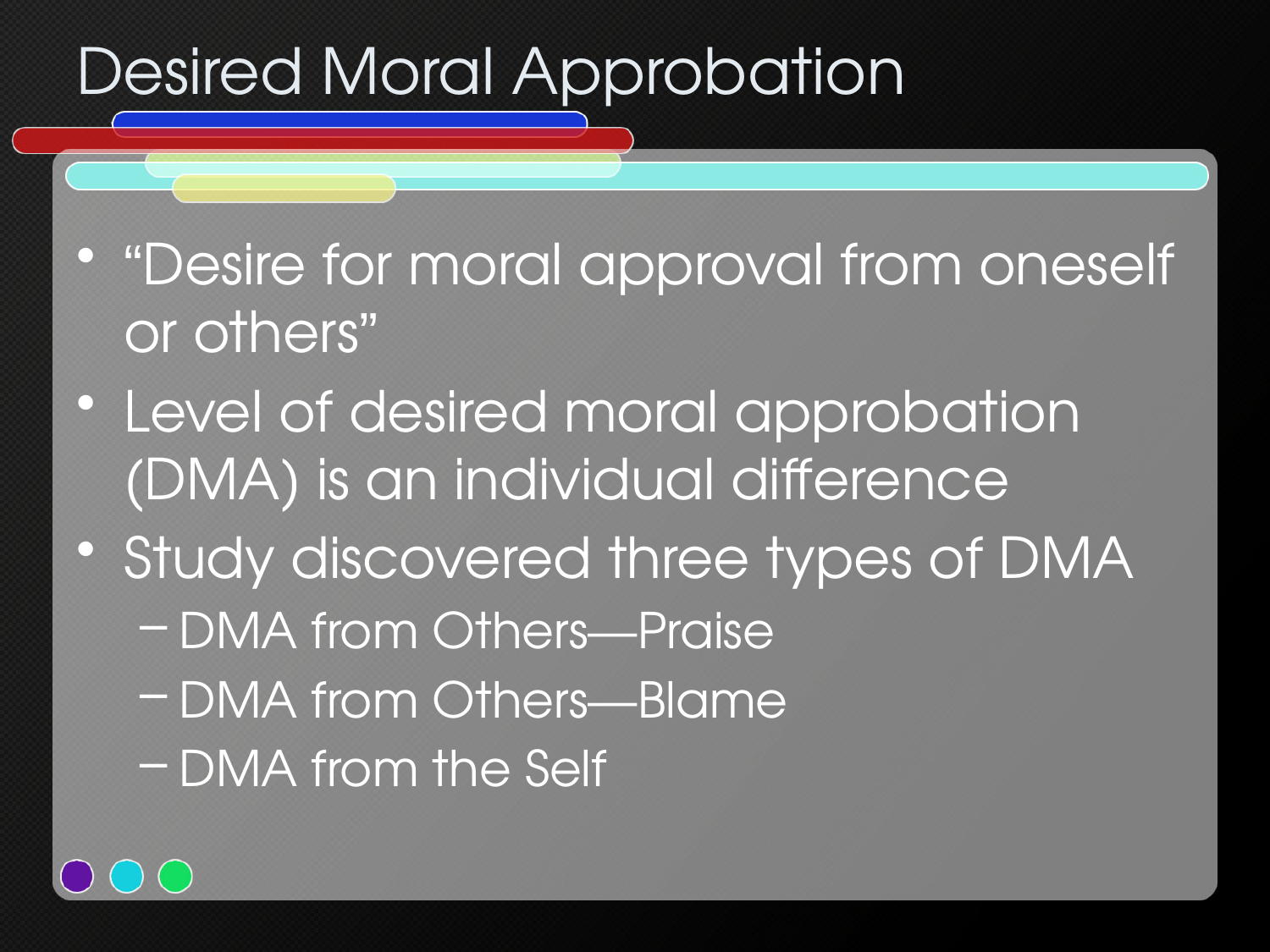

# Desired Moral Approbation
“Desire for moral approval from oneself or others”
Level of desired moral approbation (DMA) is an individual difference
Study discovered three types of DMA
DMA from Others—Praise
DMA from Others—Blame
DMA from the Self